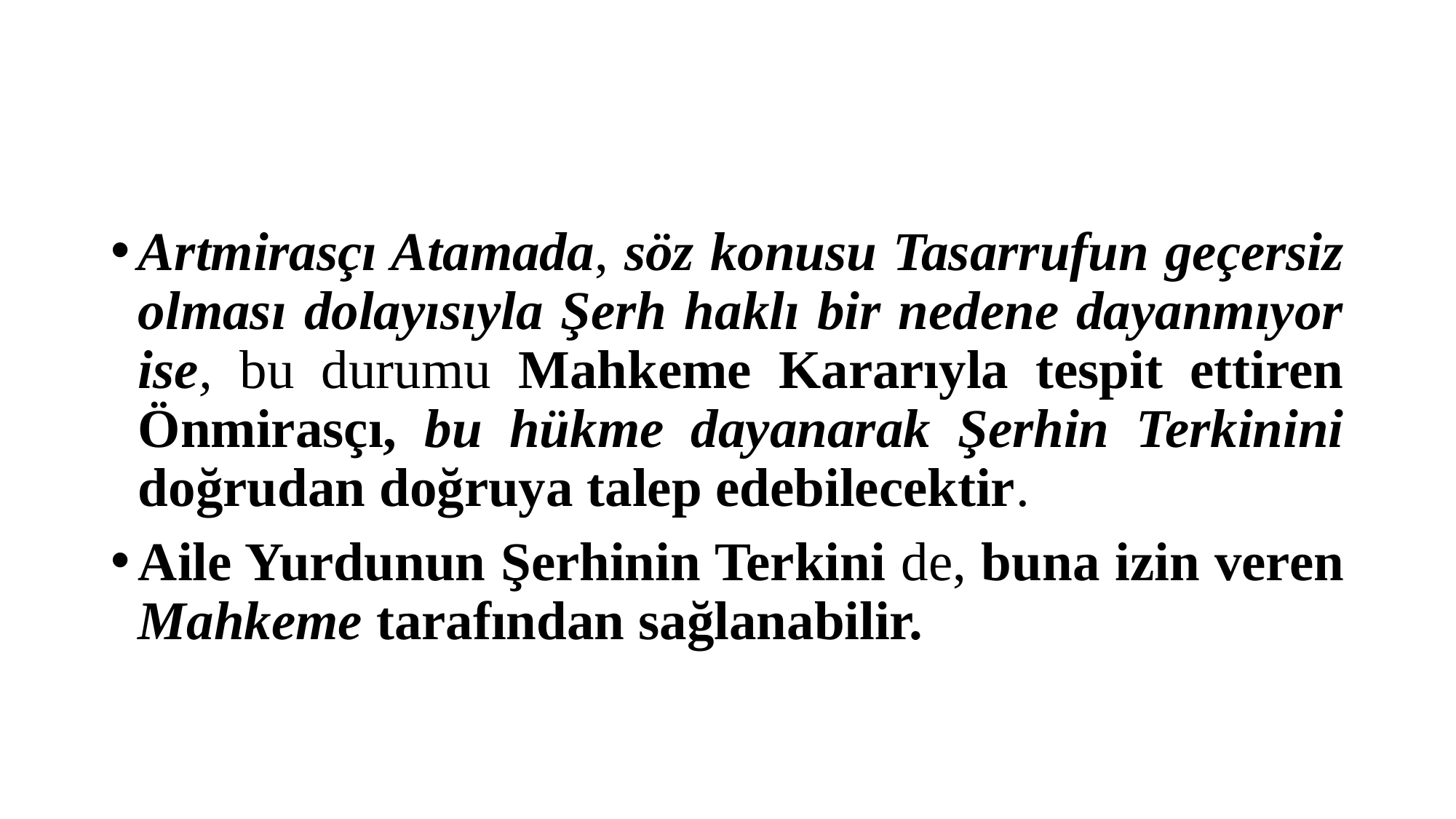

#
Artmirasçı Atamada, söz konusu Tasarrufun geçersiz olması dolayısıyla Şerh haklı bir nedene dayanmıyor ise, bu durumu Mahkeme Kararıyla tespit ettiren Önmirasçı, bu hükme dayanarak Şerhin Terkinini doğrudan doğruya talep edebilecektir.
Aile Yurdunun Şerhinin Terkini de, buna izin veren Mahkeme tarafından sağlanabilir.